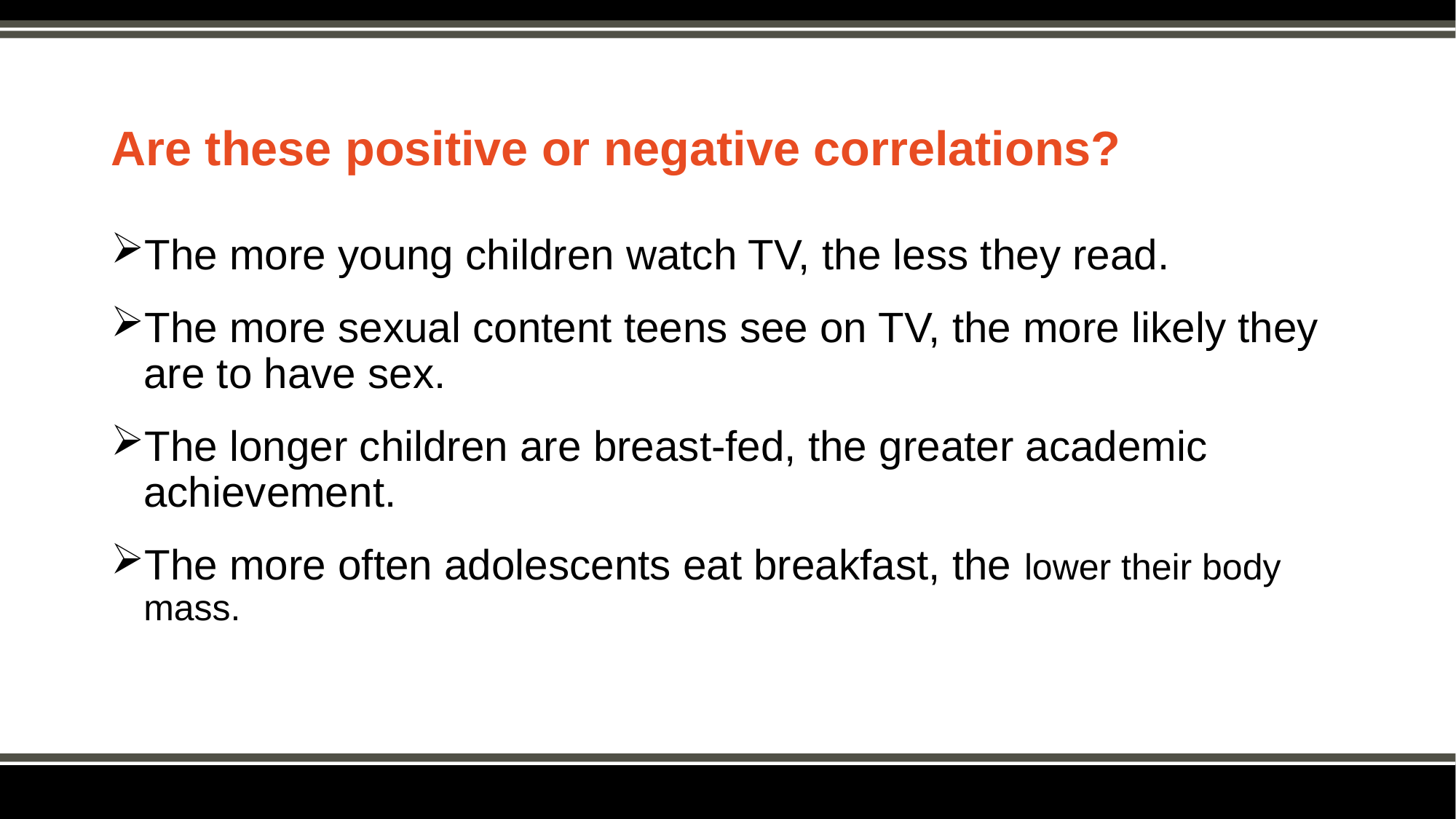

# Are these positive or negative correlations?
The more young children watch TV, the less they read.
The more sexual content teens see on TV, the more likely they are to have sex.
The longer children are breast-fed, the greater academic  achievement.
The more often adolescents eat breakfast, the lower their body mass.